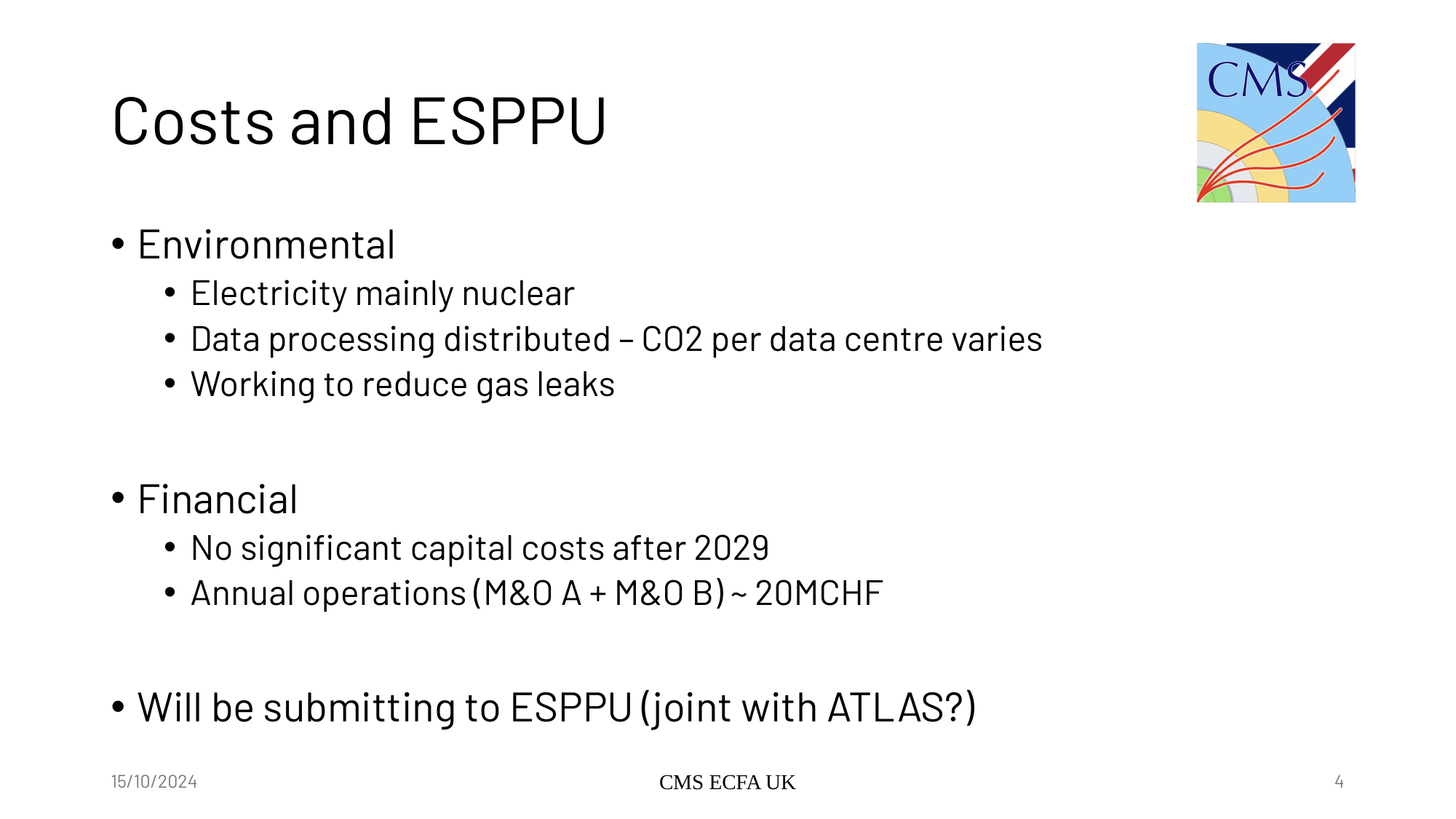

# Costs and ESPPU
Environmental
Electricity mainly nuclear
Data processing distributed – CO2 per data centre varies
Working to reduce gas leaks

Financial
No significant capital costs after 2029
Annual operations (M&O A + M&O B) ~ 20MCHF

Will be submitting to ESPPU (joint with ATLAS?)

15/10/2024
CMS ECFA UK
4